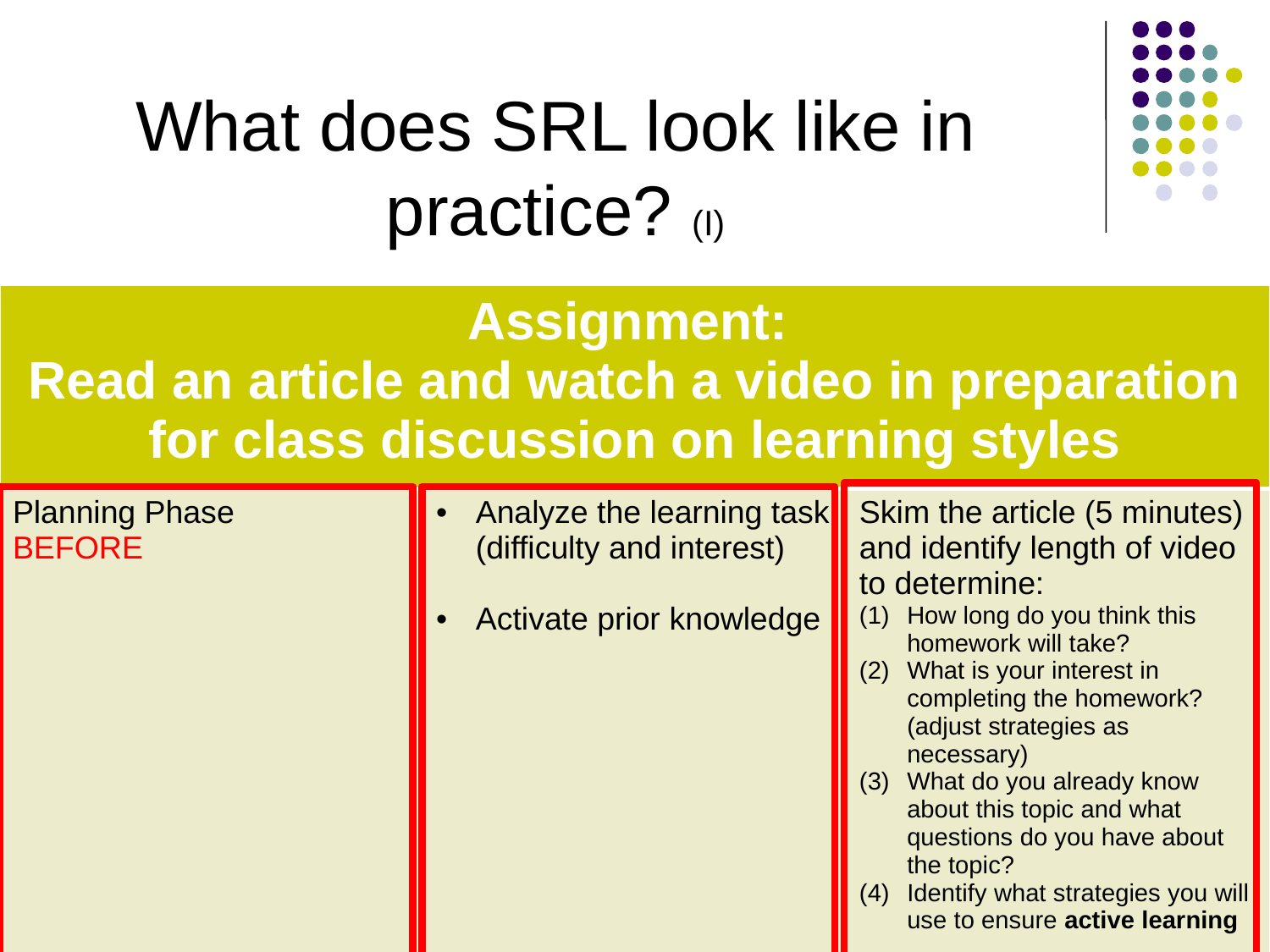

What does SRL look like in practice? (I)
| Assignment: Read an article and watch a video in preparation for class discussion on learning styles |  |  |
| --- | --- | --- |
| Planning Phase BEFORE | Analyze the learning task (difficulty and interest) Activate prior knowledge | Skim the article (5 minutes) and identify length of video to determine: How long do you think this homework will take? What is your interest in completing the homework? (adjust strategies as necessary) What do you already know about this topic and what questions do you have about the topic? Identify what strategies you will use to ensure active learning |